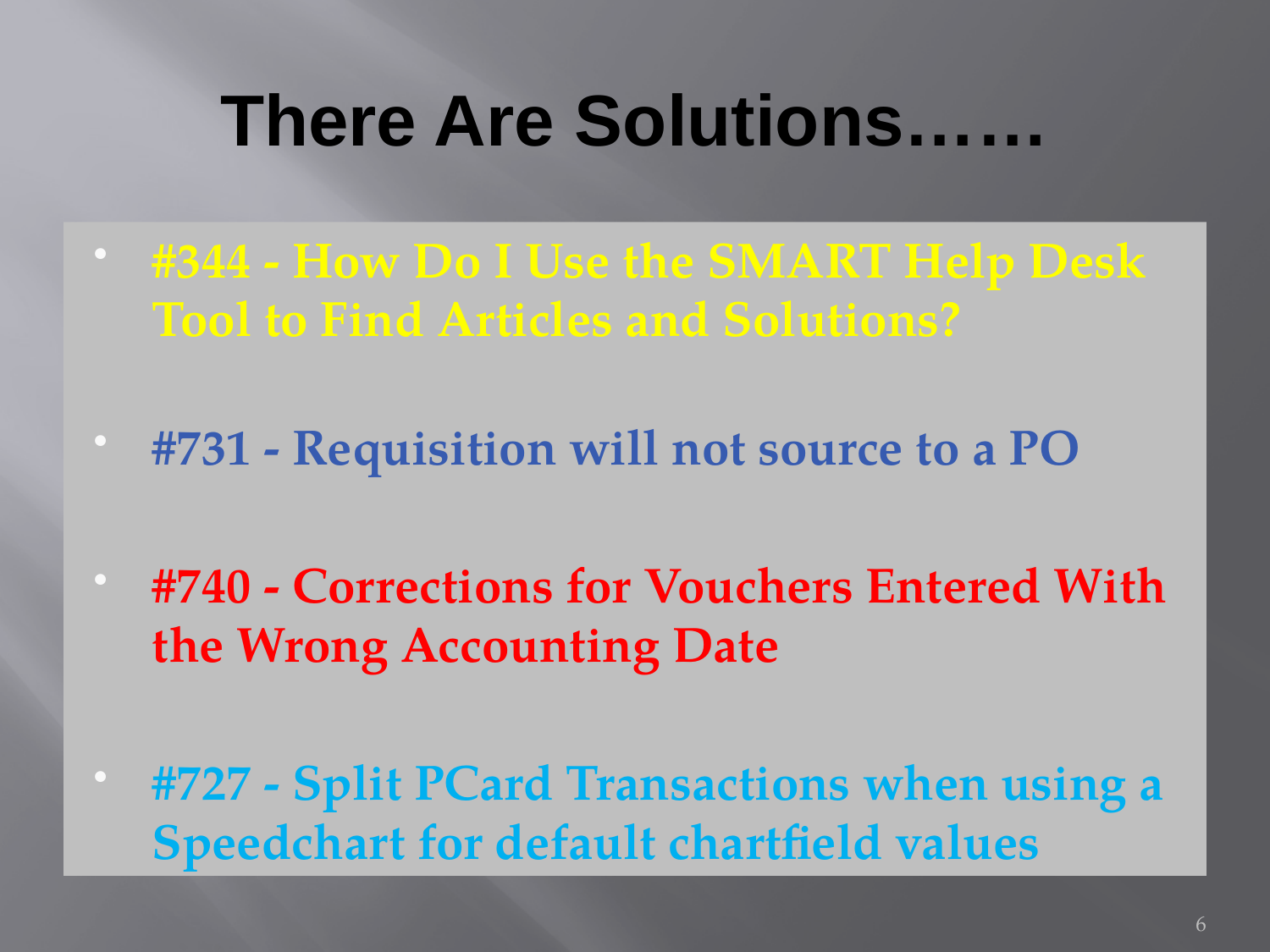

# There Are Solutions……
#344 - How Do I Use the SMART Help Desk Tool to Find Articles and Solutions?
#731 - Requisition will not source to a PO

#740 - Corrections for Vouchers Entered With the Wrong Accounting Date

#727 - Split PCard Transactions when using a Speedchart for default chartfield values
6